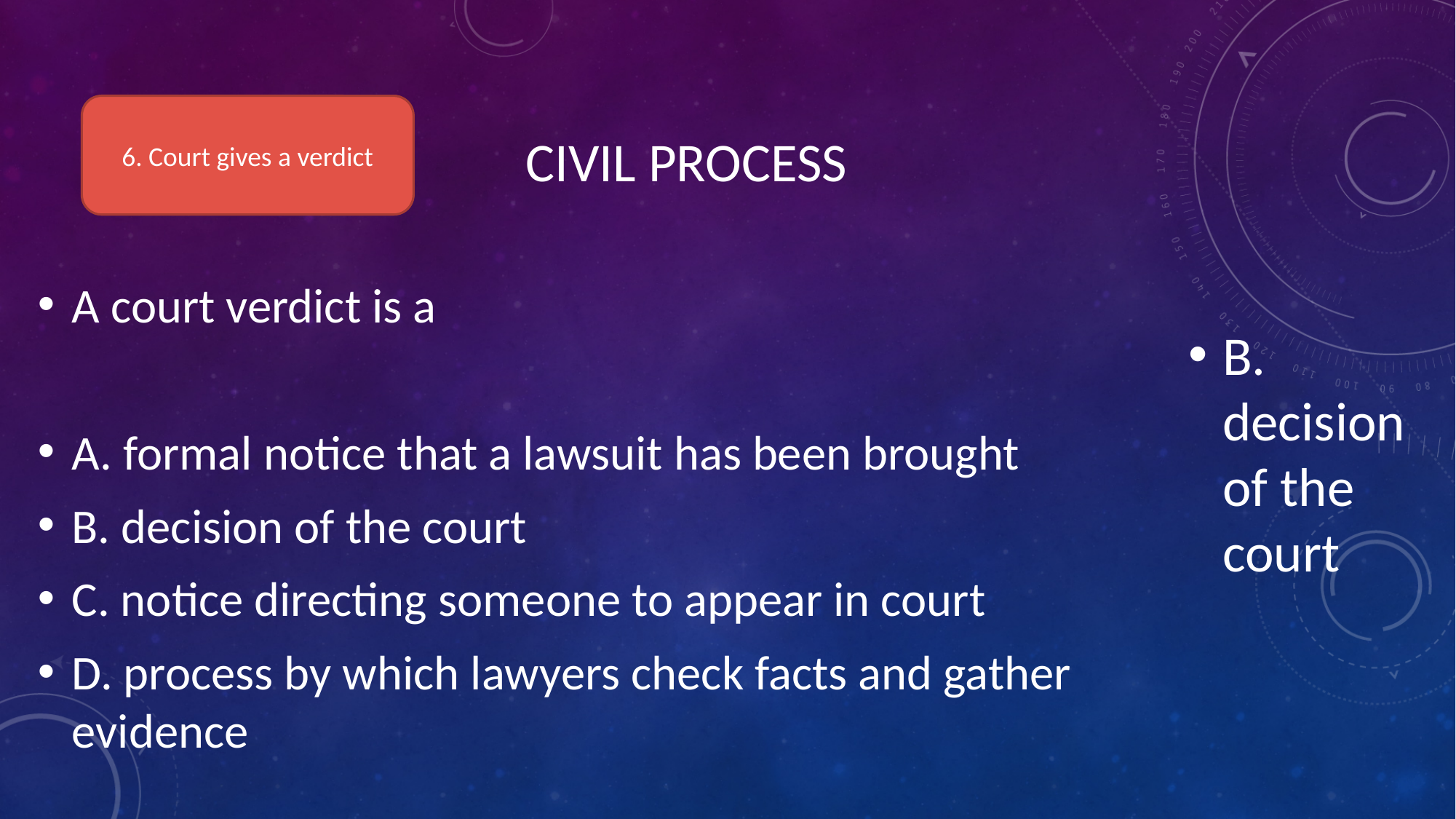

# Civil Process
6. Court gives a verdict
B. decision of the court

A court verdict is a

A. formal notice that a lawsuit has been brought
B. decision of the court
C. notice directing someone to appear in court
D. process by which lawyers check facts and gather evidence